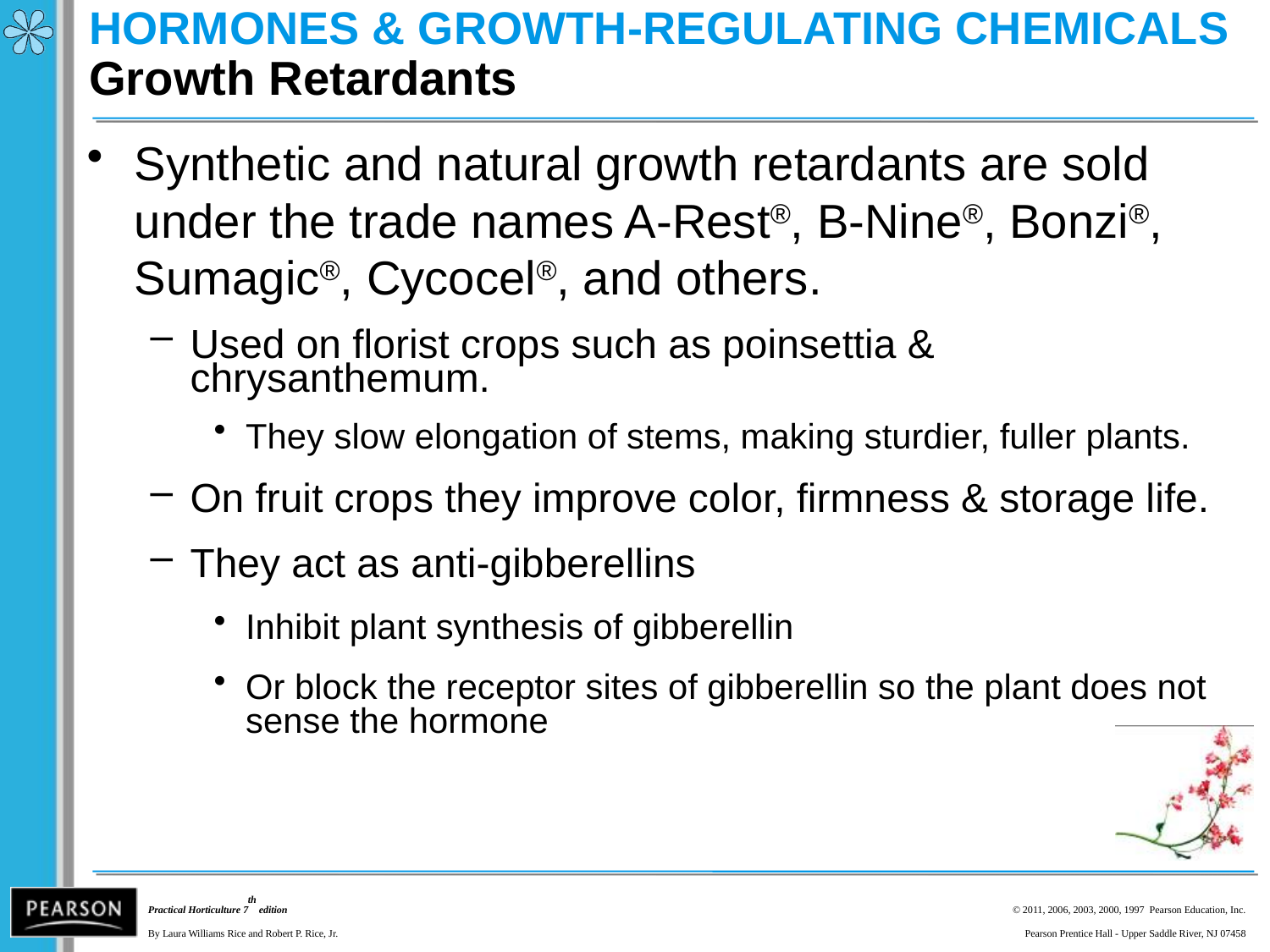

# HORMONES & GROWTH-REGULATING CHEMICALS Growth Retardants
Synthetic and natural growth retardants are sold under the trade names A-Rest®, B-Nine®, Bonzi®, Sumagic®, Cycocel®, and others.
Used on florist crops such as poinsettia & chrysanthemum.
They slow elongation of stems, making sturdier, fuller plants.
On fruit crops they improve color, firmness & storage life.
They act as anti-gibberellins
Inhibit plant synthesis of gibberellin
Or block the receptor sites of gibberellin so the plant does not sense the hormone